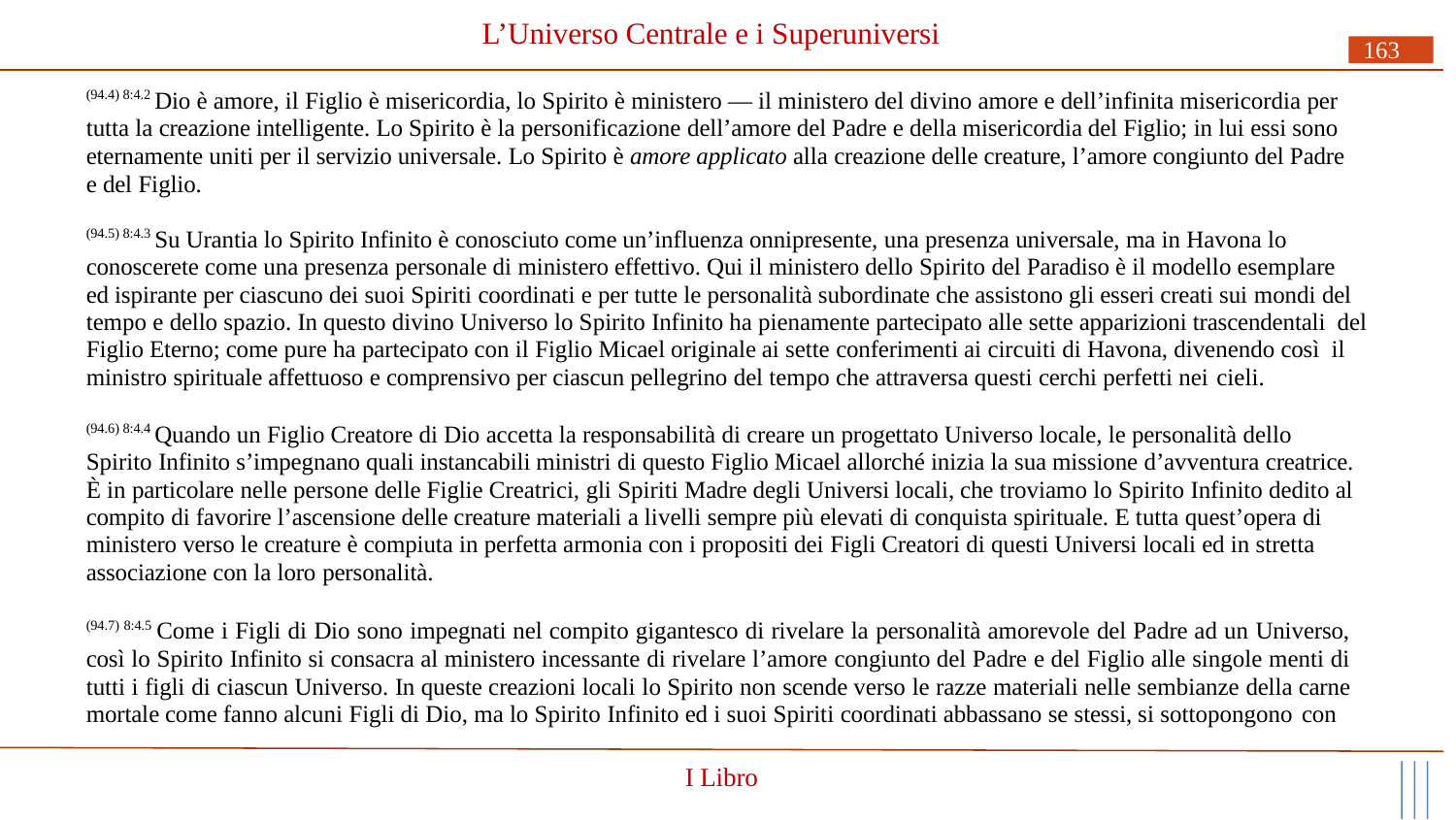

# L’Universo Centrale e i Superuniversi
163

(94.4) 8:4.2 Dio è amore, il Figlio è misericordia, lo Spirito è ministero — il ministero del divino amore e dell’infinita misericordia per  tutta la creazione intelligente. Lo Spirito è la personificazione dell’amore del Padre e della misericordia del Figlio; in lui essi sono  eternamente uniti per il servizio universale. Lo Spirito è amore applicato alla creazione delle creature, l’amore congiunto del Padre  e del Figlio.

(94.5) 8:4.3 Su Urantia lo Spirito Infinito è conosciuto come un’influenza onnipresente, una presenza universale, ma in Havona lo  conoscerete come una presenza personale di ministero effettivo. Qui il ministero dello Spirito del Paradiso è il modello esemplare  ed ispirante per ciascuno dei suoi Spiriti coordinati e per tutte le personalità subordinate che assistono gli esseri creati sui mondi del  tempo e dello spazio. In questo divino Universo lo Spirito Infinito ha pienamente partecipato alle sette apparizioni trascendentali  del Figlio Eterno; come pure ha partecipato con il Figlio Micael originale ai sette conferimenti ai circuiti di Havona, divenendo così  il ministro spirituale affettuoso e comprensivo per ciascun pellegrino del tempo che attraversa questi cerchi perfetti nei cieli.

(94.6) 8:4.4 Quando un Figlio Creatore di Dio accetta la responsabilità di creare un progettato Universo locale, le personalità dello  Spirito Infinito s’impegnano quali instancabili ministri di questo Figlio Micael allorché inizia la sua missione d’avventura creatrice.  È in particolare nelle persone delle Figlie Creatrici, gli Spiriti Madre degli Universi locali, che troviamo lo Spirito Infinito dedito al  compito di favorire l’ascensione delle creature materiali a livelli sempre più elevati di conquista spirituale. E tutta quest’opera di  ministero verso le creature è compiuta in perfetta armonia con i propositi dei Figli Creatori di questi Universi locali ed in stretta  associazione con la loro personalità.

(94.7) 8:4.5 Come i Figli di Dio sono impegnati nel compito gigantesco di rivelare la personalità amorevole del Padre ad un Universo,  così lo Spirito Infinito si consacra al ministero incessante di rivelare l’amore congiunto del Padre e del Figlio alle singole menti di  tutti i figli di ciascun Universo. In queste creazioni locali lo Spirito non scende verso le razze materiali nelle sembianze della carne  mortale come fanno alcuni Figli di Dio, ma lo Spirito Infinito ed i suoi Spiriti coordinati abbassano se stessi, si sottopongono con

I Libro